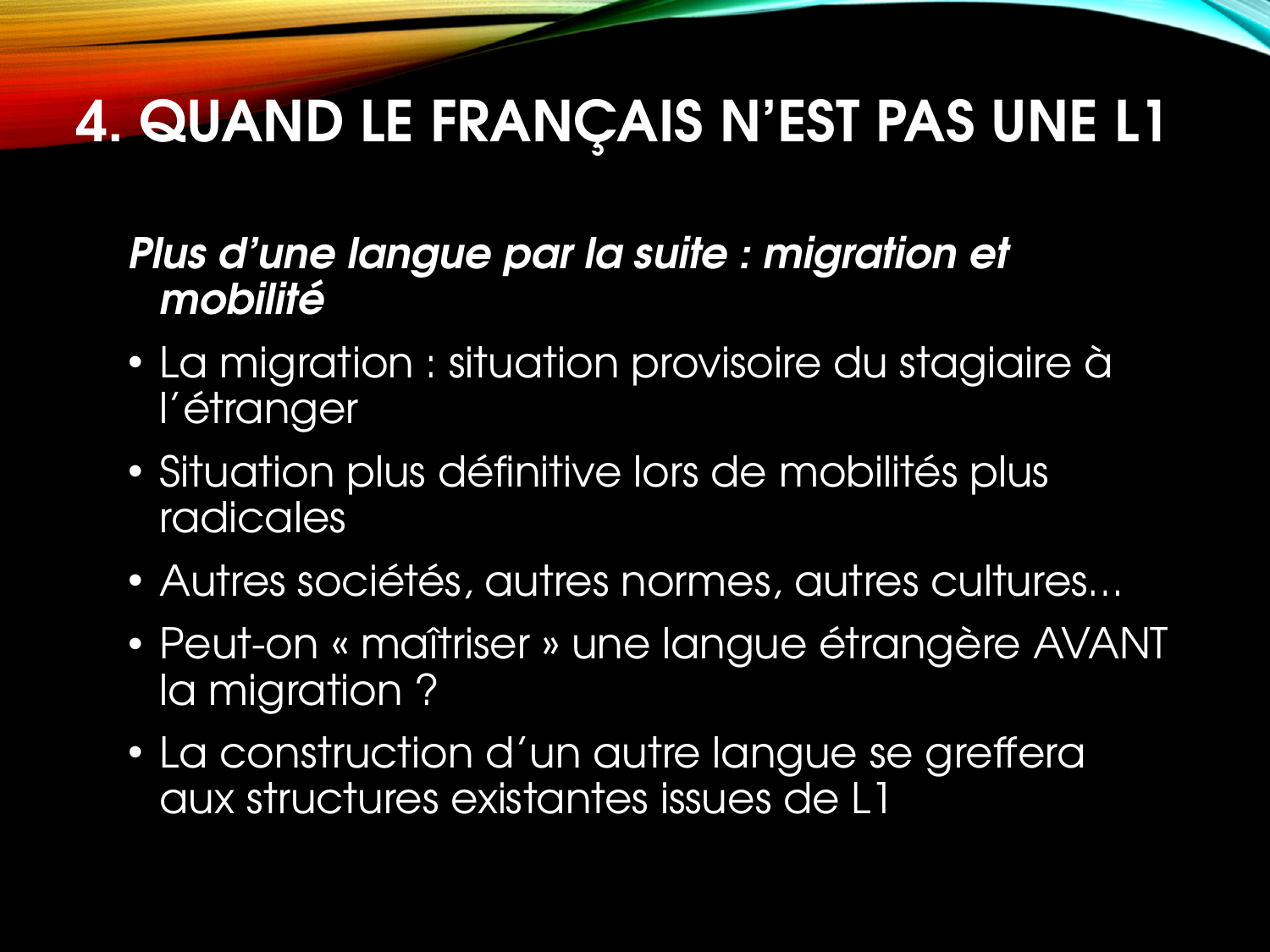

# 4. Quand le français n’est pas une L1
Plus d’une langue par la suite : migration et mobilité
La migration : situation provisoire du stagiaire à l’étranger
Situation plus définitive lors de mobilités plus radicales
Autres sociétés, autres normes, autres cultures…
Peut-on « maîtriser » une langue étrangère AVANT la migration ?
La construction d’un autre langue se greffera aux structures existantes issues de L1